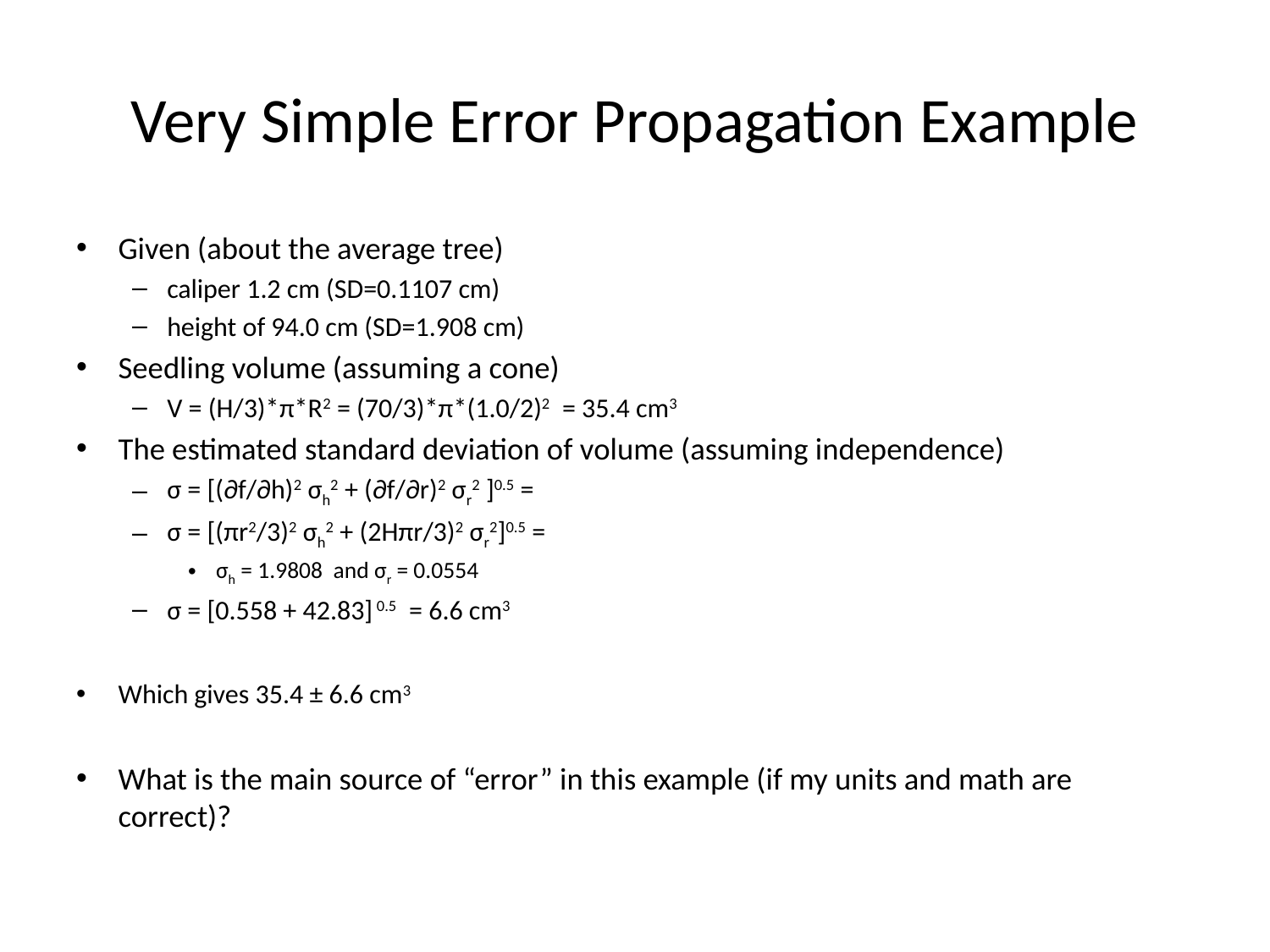

# Very Simple Error Propagation Example
Given (about the average tree)
caliper 1.2 cm (SD=0.1107 cm)
height of 94.0 cm (SD=1.908 cm)
Seedling volume (assuming a cone)
V = (H/3)*π*R2 = (70/3)*π*(1.0/2)2  = 35.4 cm3
The estimated standard deviation of volume (assuming independence)
σ = [(∂f/∂h)2 σh2 + (∂f/∂r)2 σr2 ]0.5 =
σ = [(πr2/3)2 σh2 + (2Hπr/3)2 σr2]0.5 =
σh = 1.9808  and σr = 0.0554
σ = [0.558 + 42.83] 0.5  = 6.6 cm3

Which gives 35.4 ± 6.6 cm3

What is the main source of “error” in this example (if my units and math are correct)?